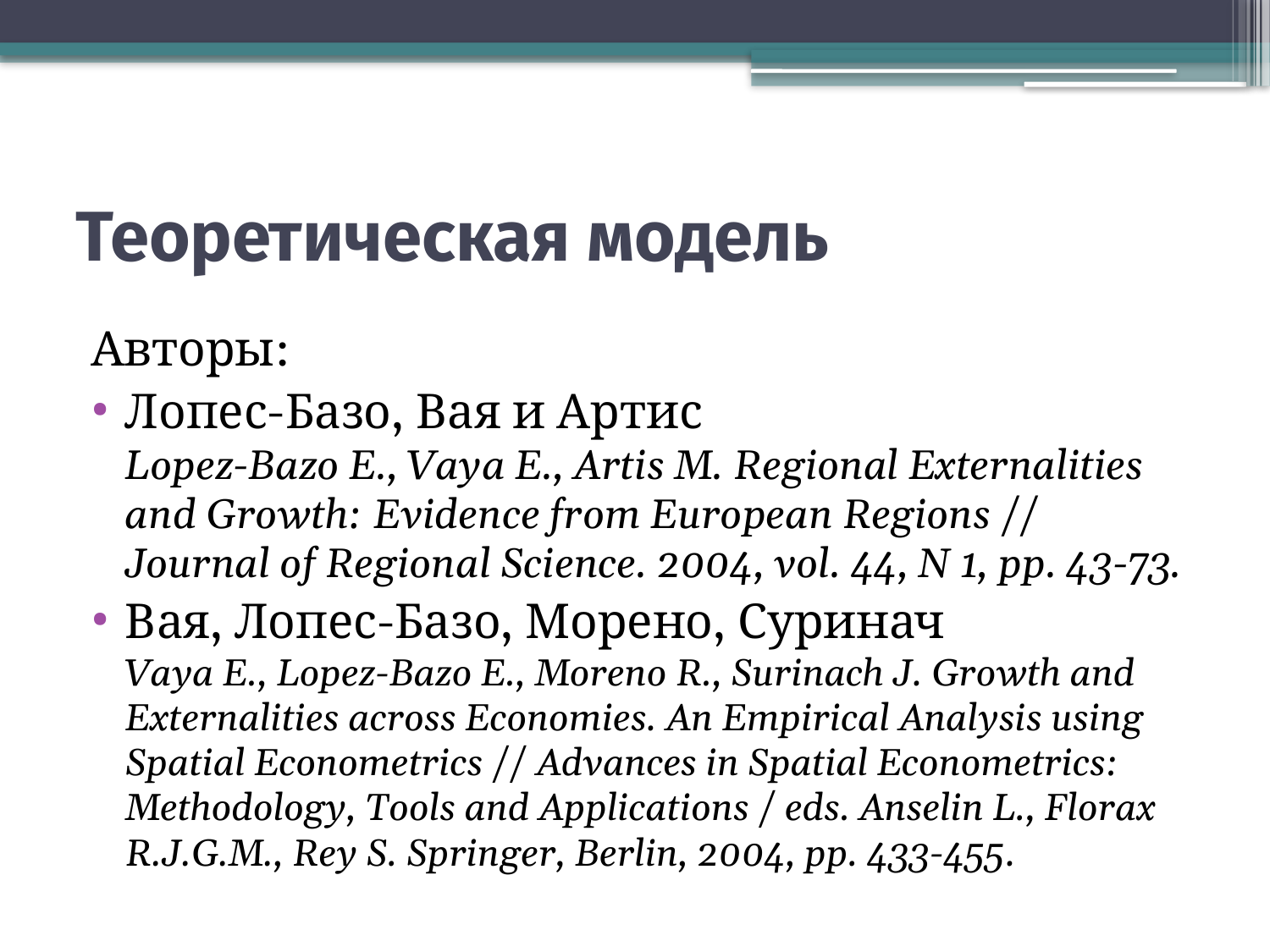

# Теоретическая модель
Авторы:
Лопес-Базо, Вая и Артис
Lopez-Bazo E., Vaya E., Artis M. Regional Externalities and Growth: Evidence from European Regions // Journal of Regional Science. 2004, vol. 44, N 1, pp. 43-73.
Вая, Лопес-Базо, Морено, Суринач
Vaya E., Lopez-Bazo E., Moreno R., Surinach J. Growth and Externalities across Economies. An Empirical Analysis using Spatial Econometrics // Advances in Spatial Econometrics: Methodology, Tools and Applications / eds. Anselin L., Florax R.J.G.M., Rey S. Springer, Berlin, 2004, pp. 433-455.